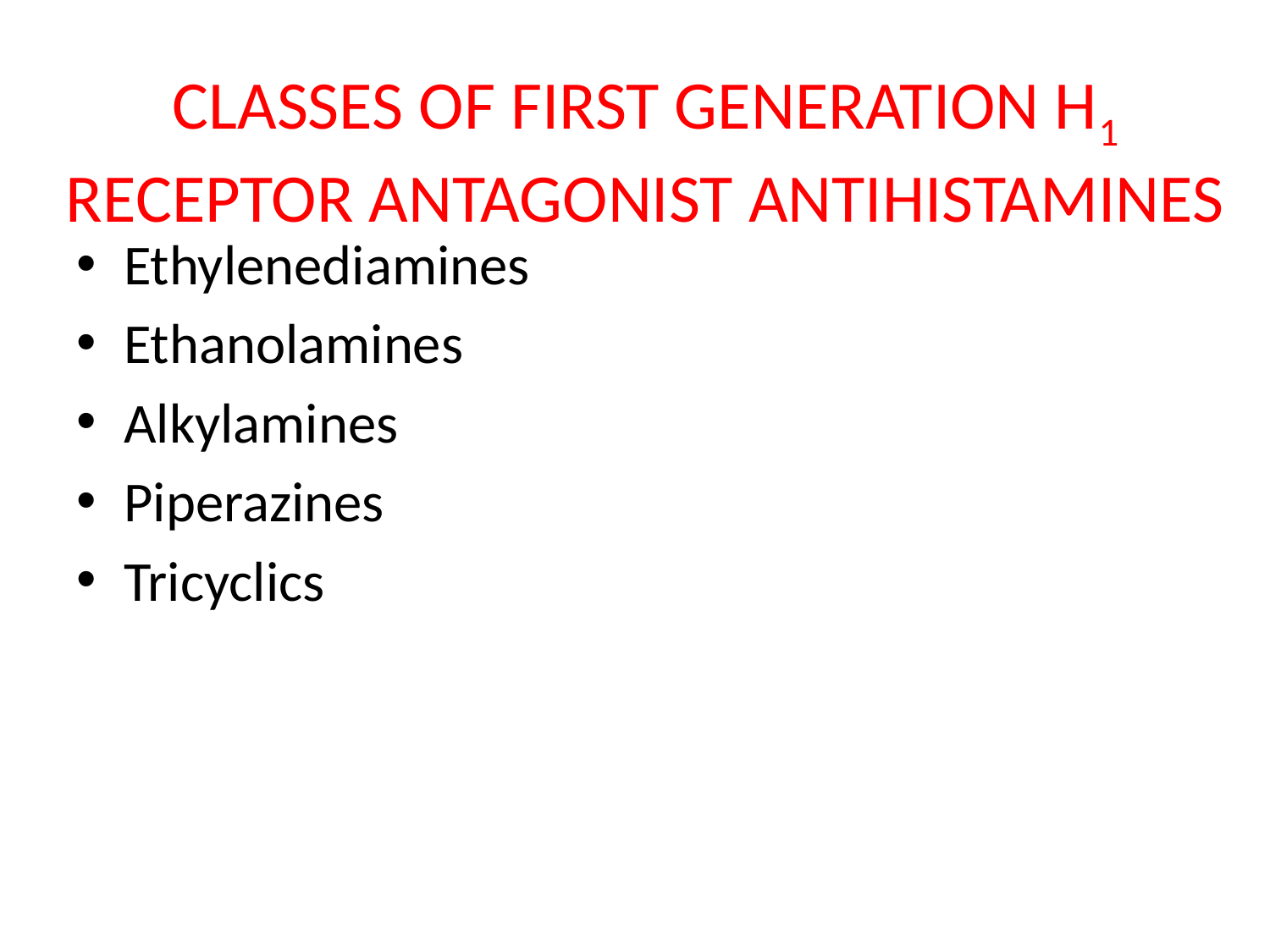

# CLASSES OF FIRST GENERATION H1 RECEPTOR ANTAGONIST ANTIHISTAMINES
Ethylenediamines
Ethanolamines
Alkylamines
Piperazines
Tricyclics